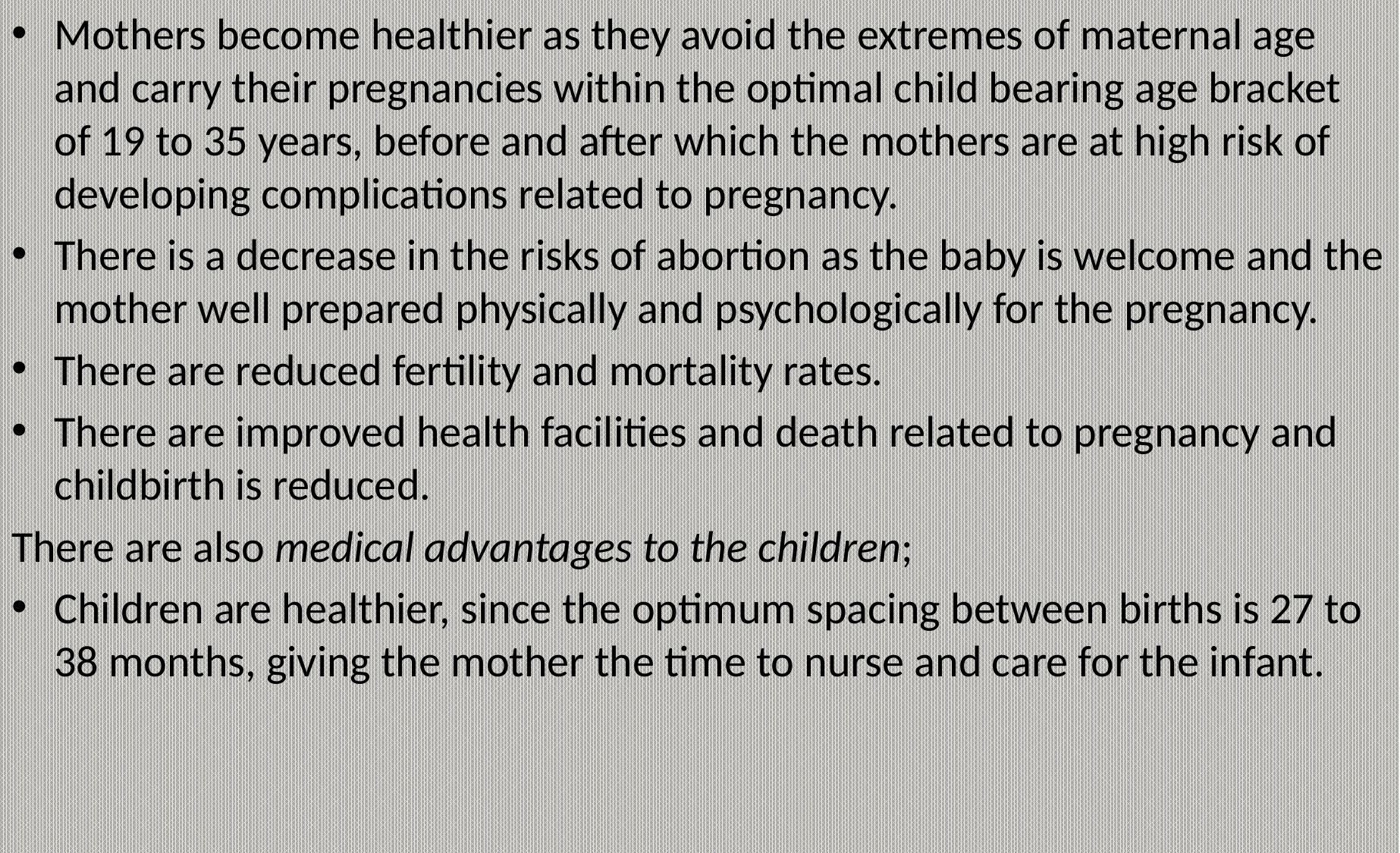

Mothers become healthier as they avoid the extremes of maternal age and carry their pregnancies within the optimal child bearing age bracket of 19 to 35 years, before and after which the mothers are at high risk of developing complications related to pregnancy.
There is a decrease in the risks of abortion as the baby is welcome and the mother well prepared physically and psychologically for the pregnancy.
There are reduced fertility and mortality rates.
There are improved health facilities and death related to pregnancy and childbirth is reduced.
There are also medical advantages to the children;
Children are healthier, since the optimum spacing between births is 27 to 38 months, giving the mother the time to nurse and care for the infant.